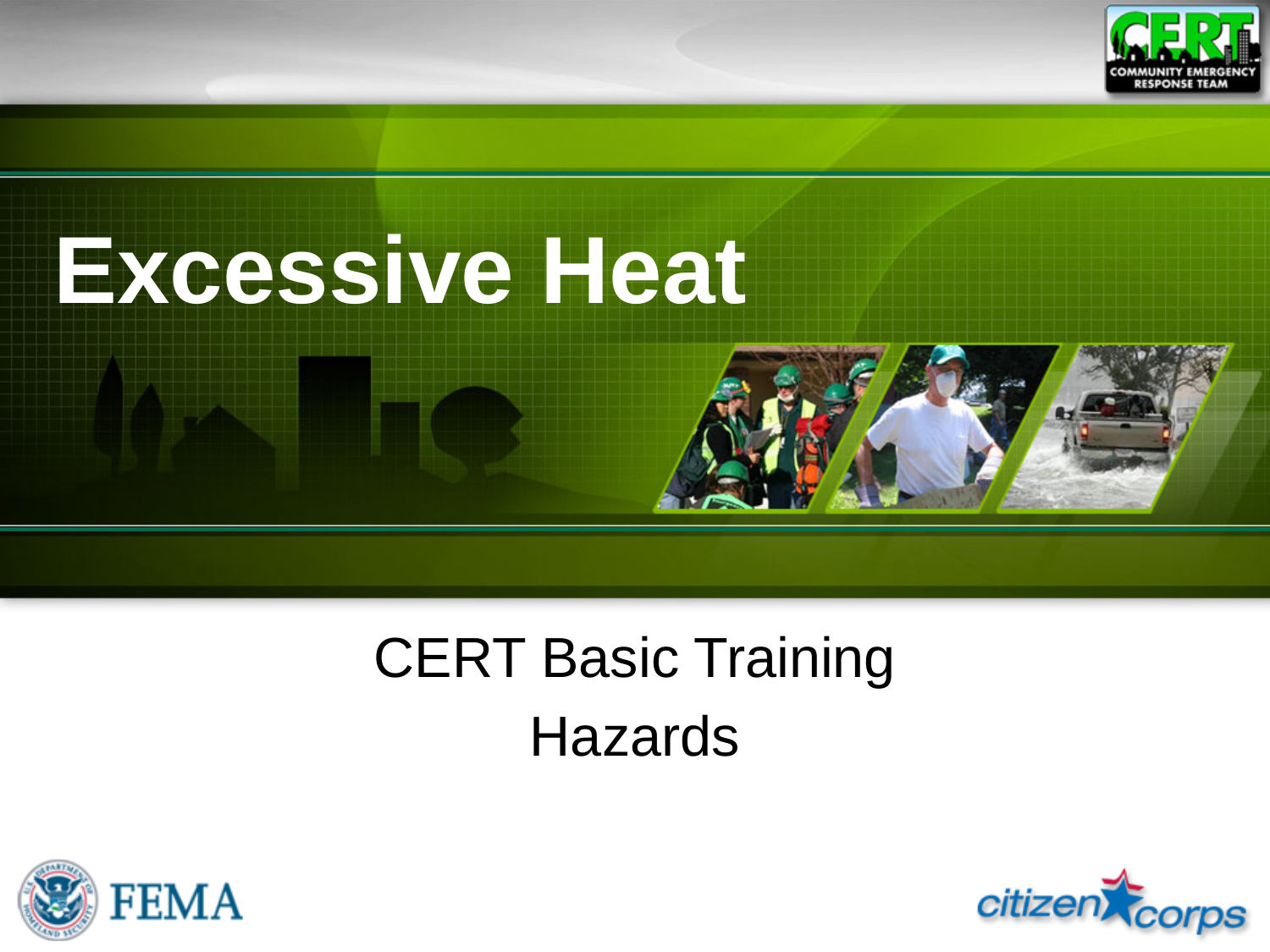

# Excessive Heat
CERT Basic Training
Hazards